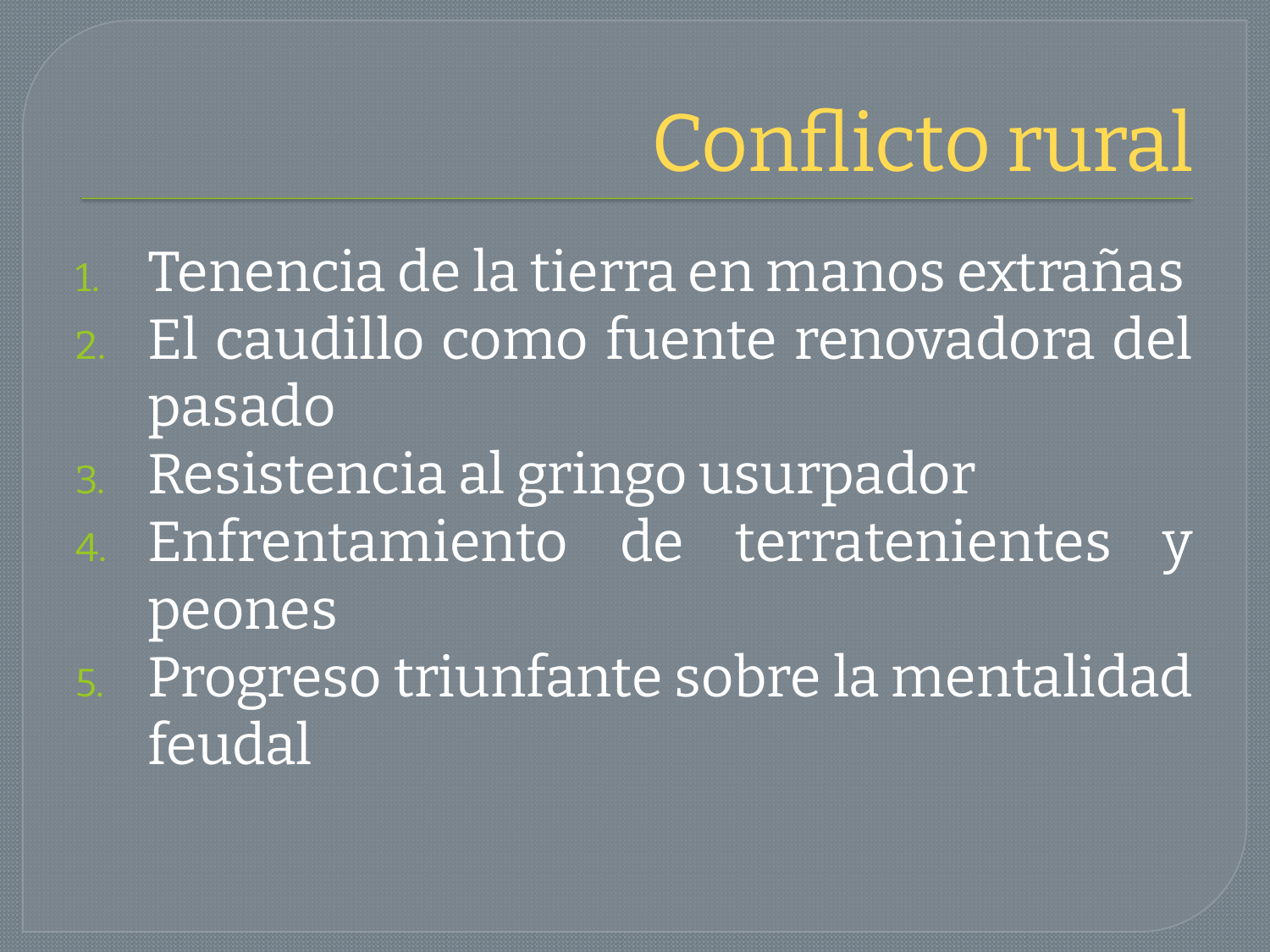

# Conflicto rural
Tenencia de la tierra en manos extrañas
El caudillo como fuente renovadora del pasado
Resistencia al gringo usurpador
Enfrentamiento de terratenientes y peones
Progreso triunfante sobre la mentalidad feudal